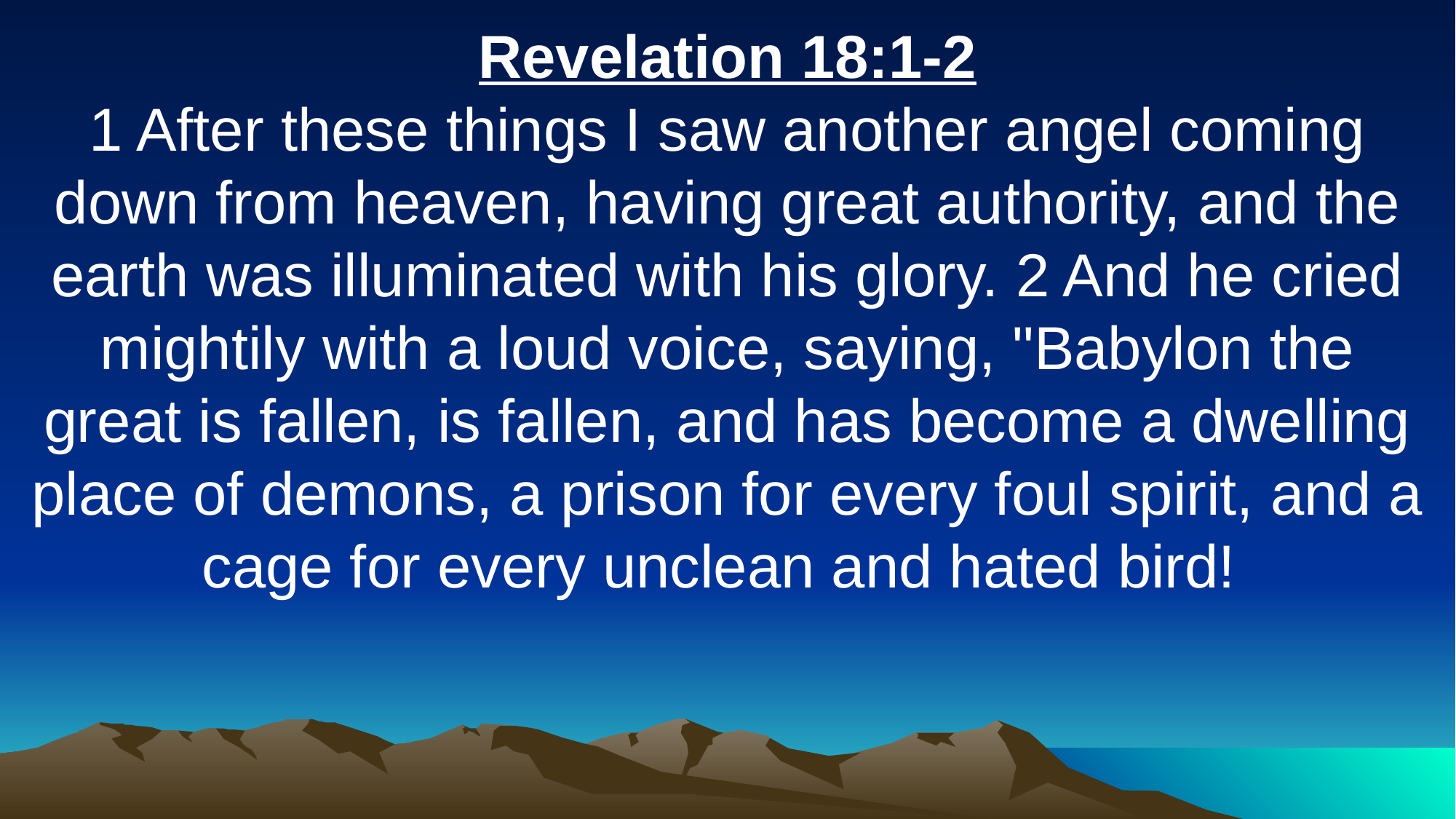

Revelation 18:1-2
1 After these things I saw another angel coming down from heaven, having great authority, and the earth was illuminated with his glory. 2 And he cried mightily with a loud voice, saying, "Babylon the great is fallen, is fallen, and has become a dwelling place of demons, a prison for every foul spirit, and a cage for every unclean and hated bird!